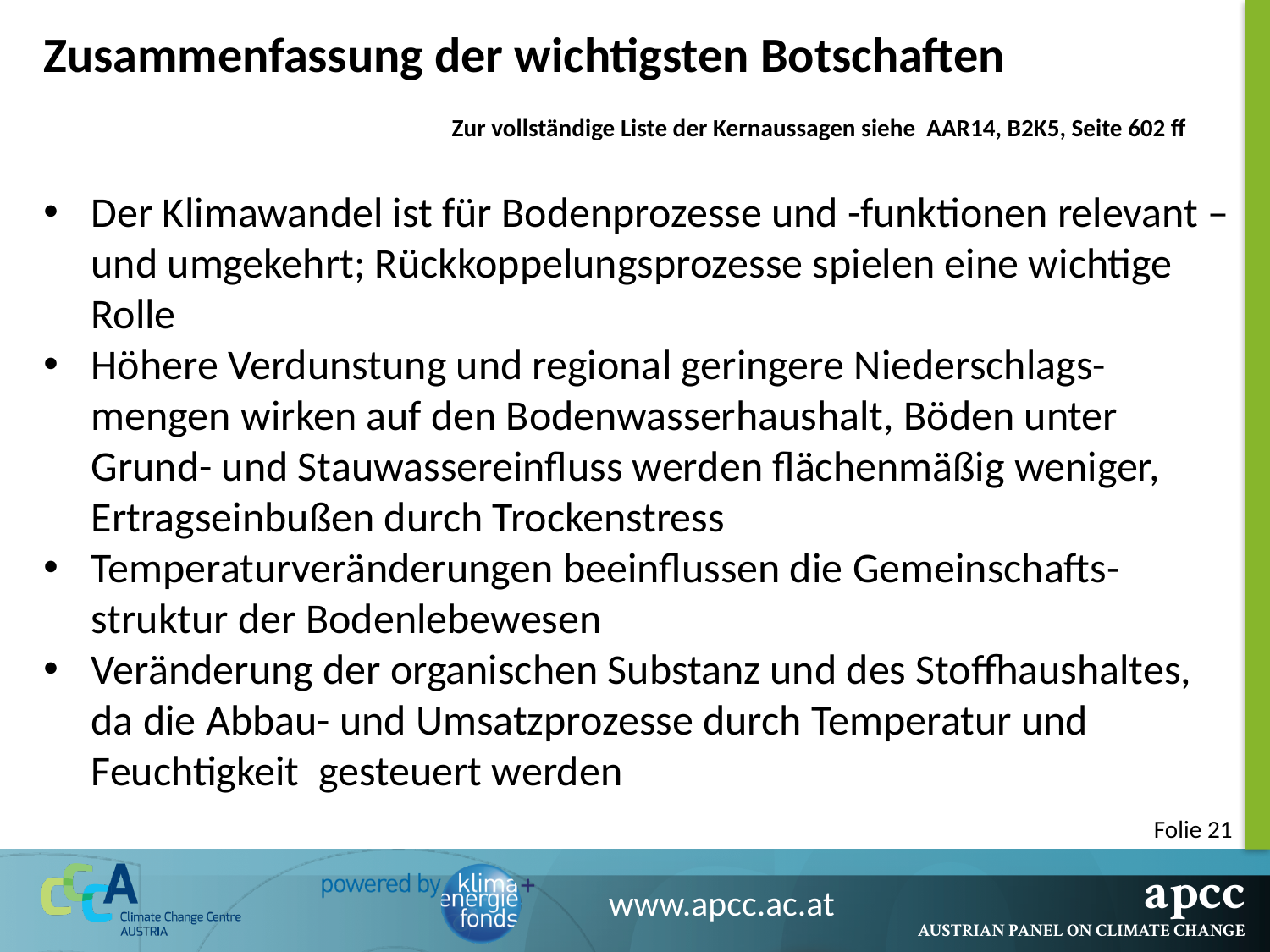

Zusammenfassung der wichtigsten Botschaften

Zur vollständige Liste der Kernaussagen siehe  AAR14, B2K5, Seite 602 ff
Der Klimawandel ist für Bodenprozesse und -funktionen relevant – und umgekehrt; Rückkoppelungsprozesse spielen eine wichtige Rolle
Höhere Verdunstung und regional geringere Niederschlags-mengen wirken auf den Bodenwasserhaushalt, Böden unter Grund- und Stauwassereinfluss werden flächenmäßig weniger, Ertragseinbußen durch Trockenstress
Temperaturveränderungen beeinflussen die Gemeinschafts-struktur der Bodenlebewesen
Veränderung der organischen Substanz und des Stoffhaushaltes, da die Abbau- und Umsatzprozesse durch Temperatur und Feuchtigkeit  gesteuert werden
Folie 21